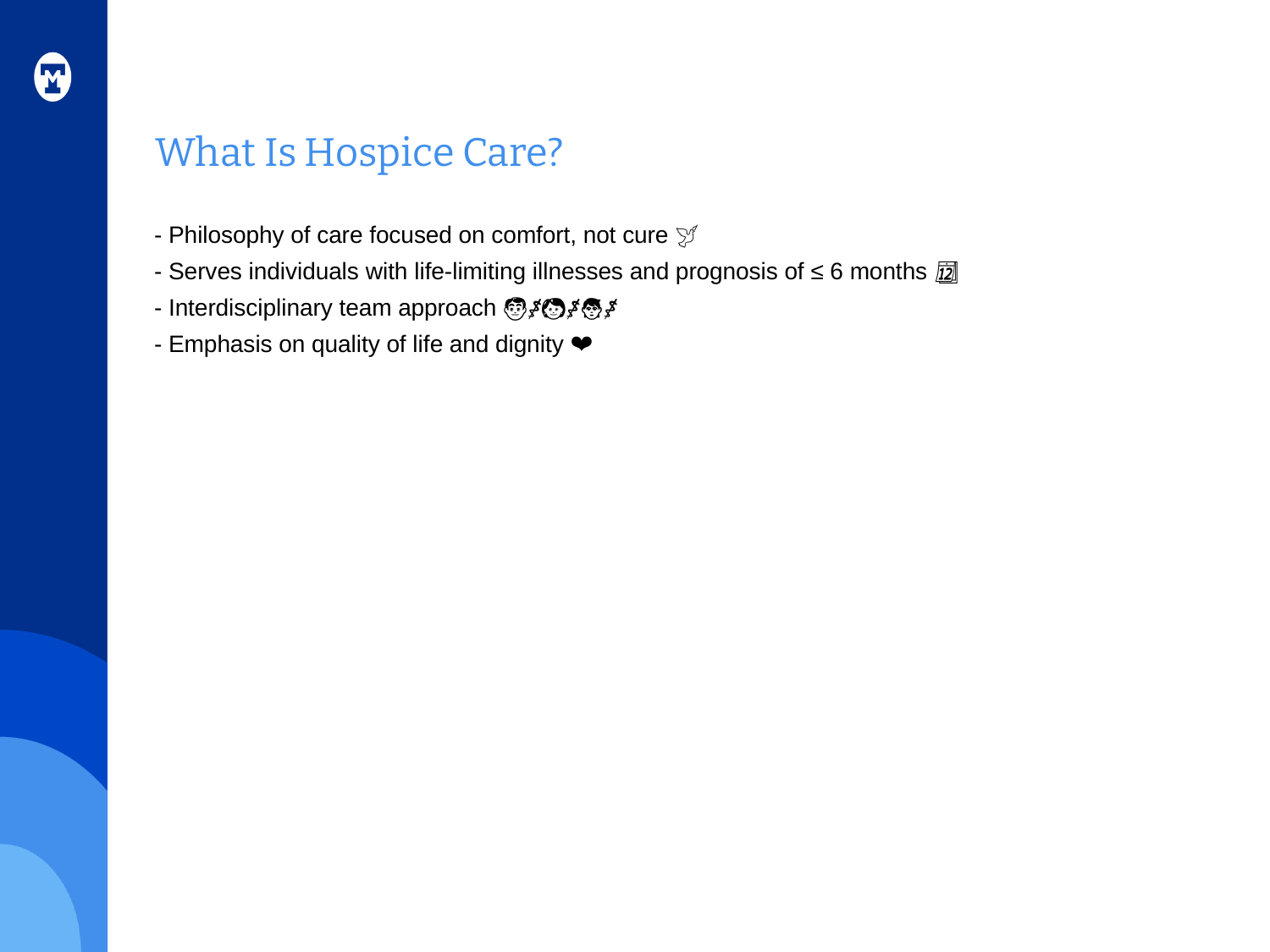

# What Is Hospice Care?
- Philosophy of care focused on comfort, not cure 🕊️
- Serves individuals with life-limiting illnesses and prognosis of ≤ 6 months 📆
- Interdisciplinary team approach 👨‍⚕️👩‍⚕️🧑‍⚕️
- Emphasis on quality of life and dignity ❤️